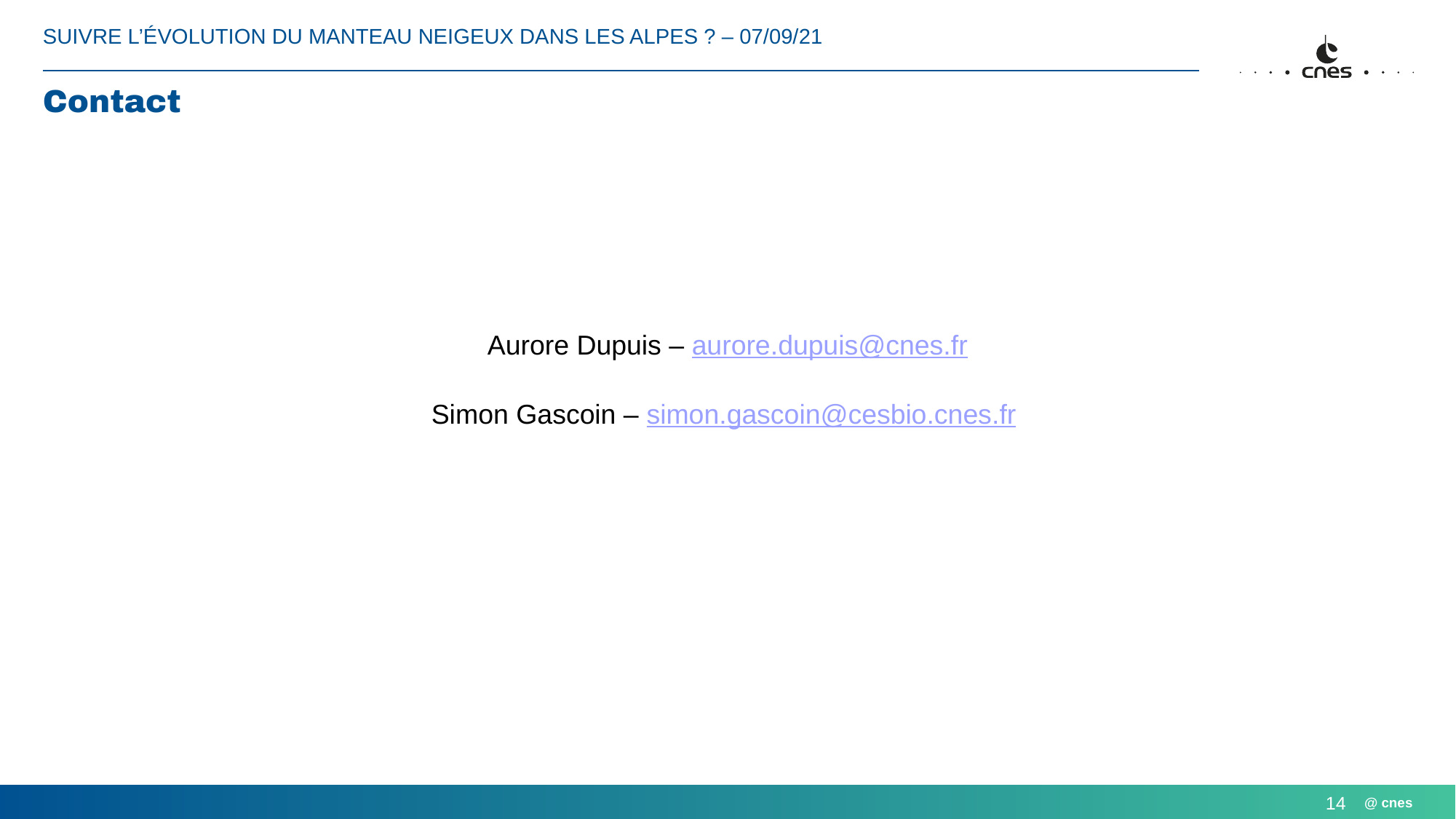

Suivre l’évolution du manteau neigeux dans les alpes ? – 07/09/21
# Contact

Aurore Dupuis – aurore.dupuis@cnes.fr
Simon Gascoin – simon.gascoin@cesbio.cnes.fr
14